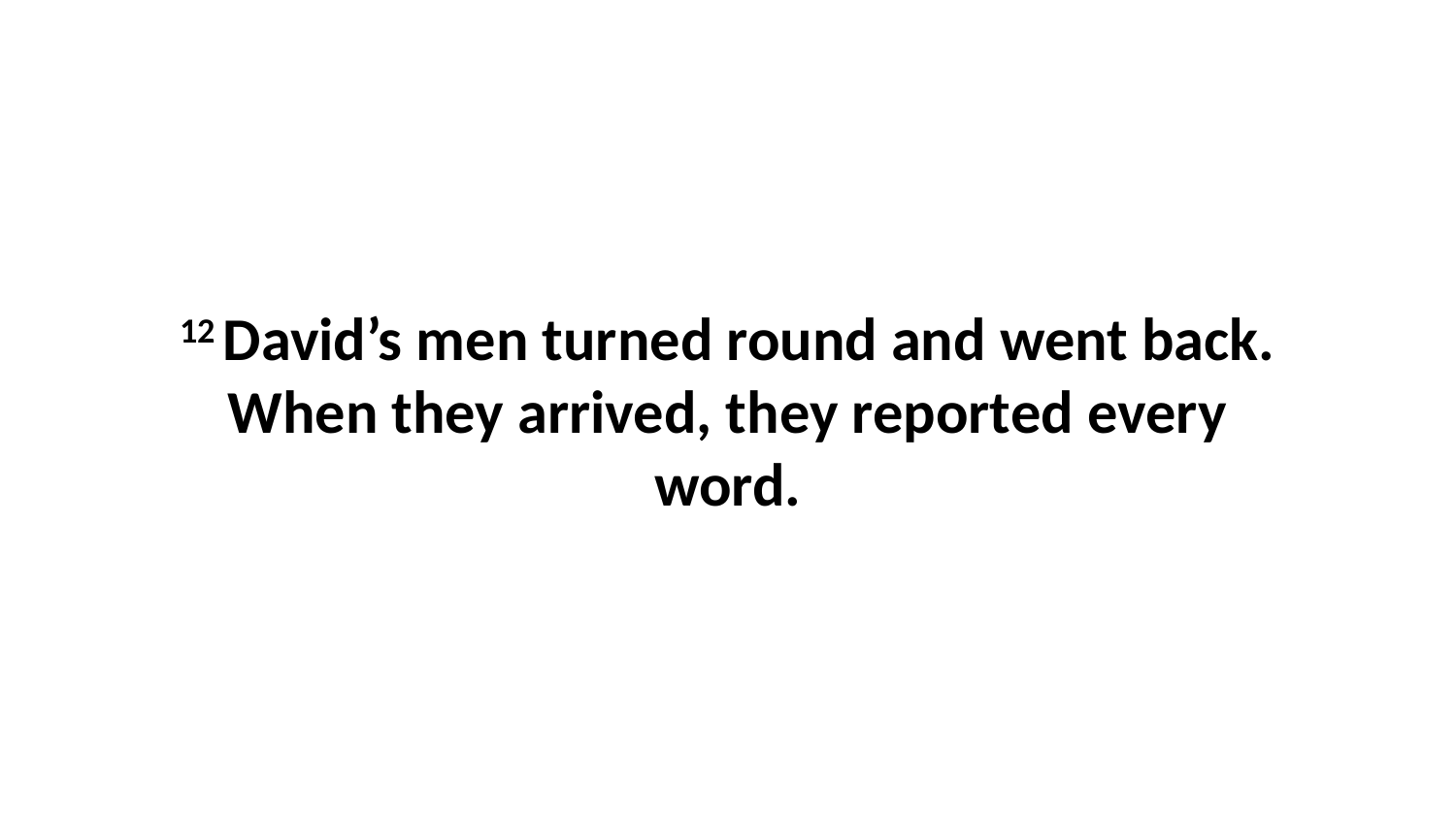

12 David’s men turned round and went back. When they arrived, they reported every word.